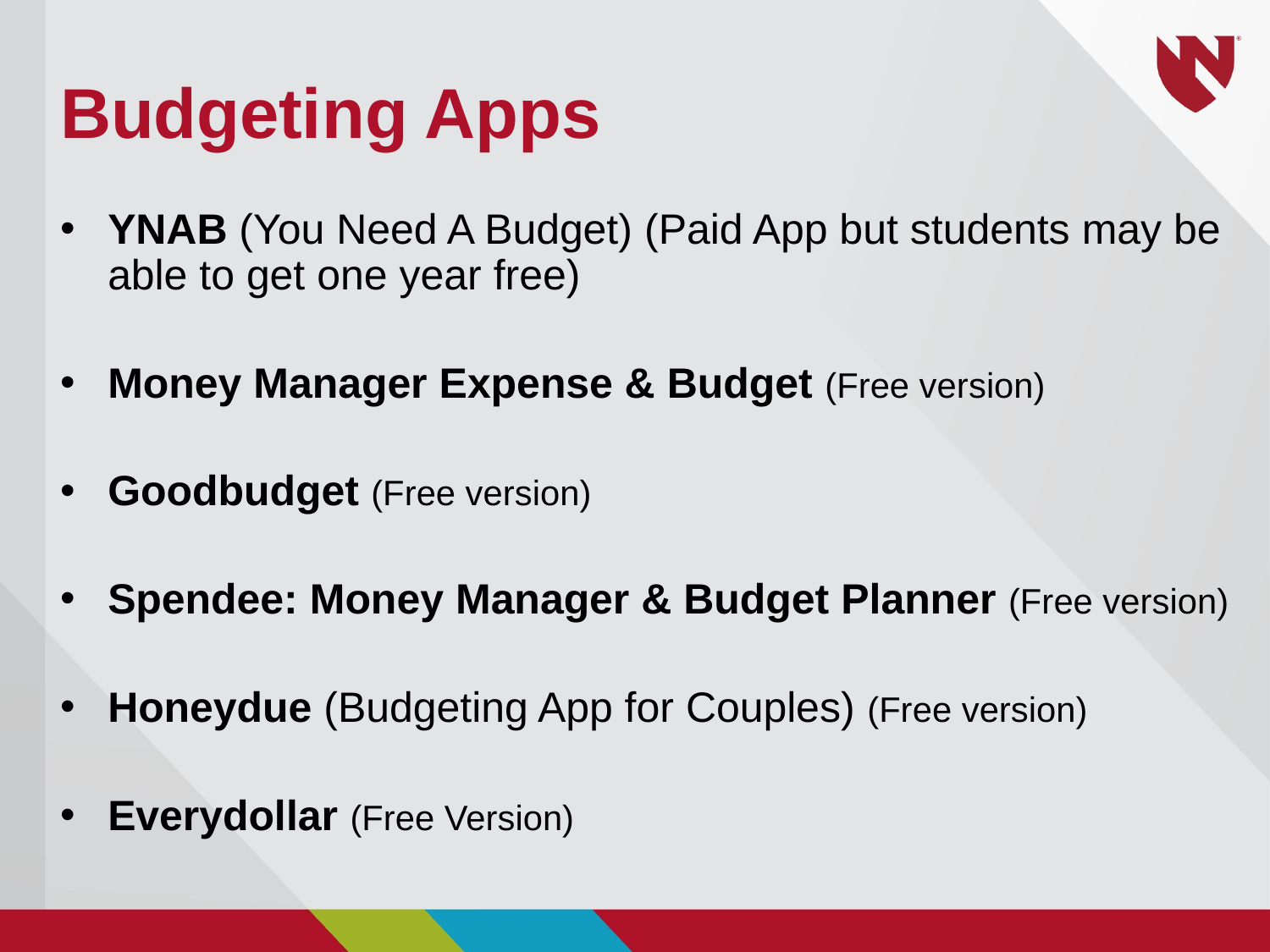

# Budgeting Apps
YNAB (You Need A Budget) (Paid App but students may be able to get one year free)

Money Manager Expense & Budget (Free version)

Goodbudget (Free version)

Spendee: Money Manager & Budget Planner (Free version)

Honeydue (Budgeting App for Couples) (Free version)

Everydollar (Free Version)